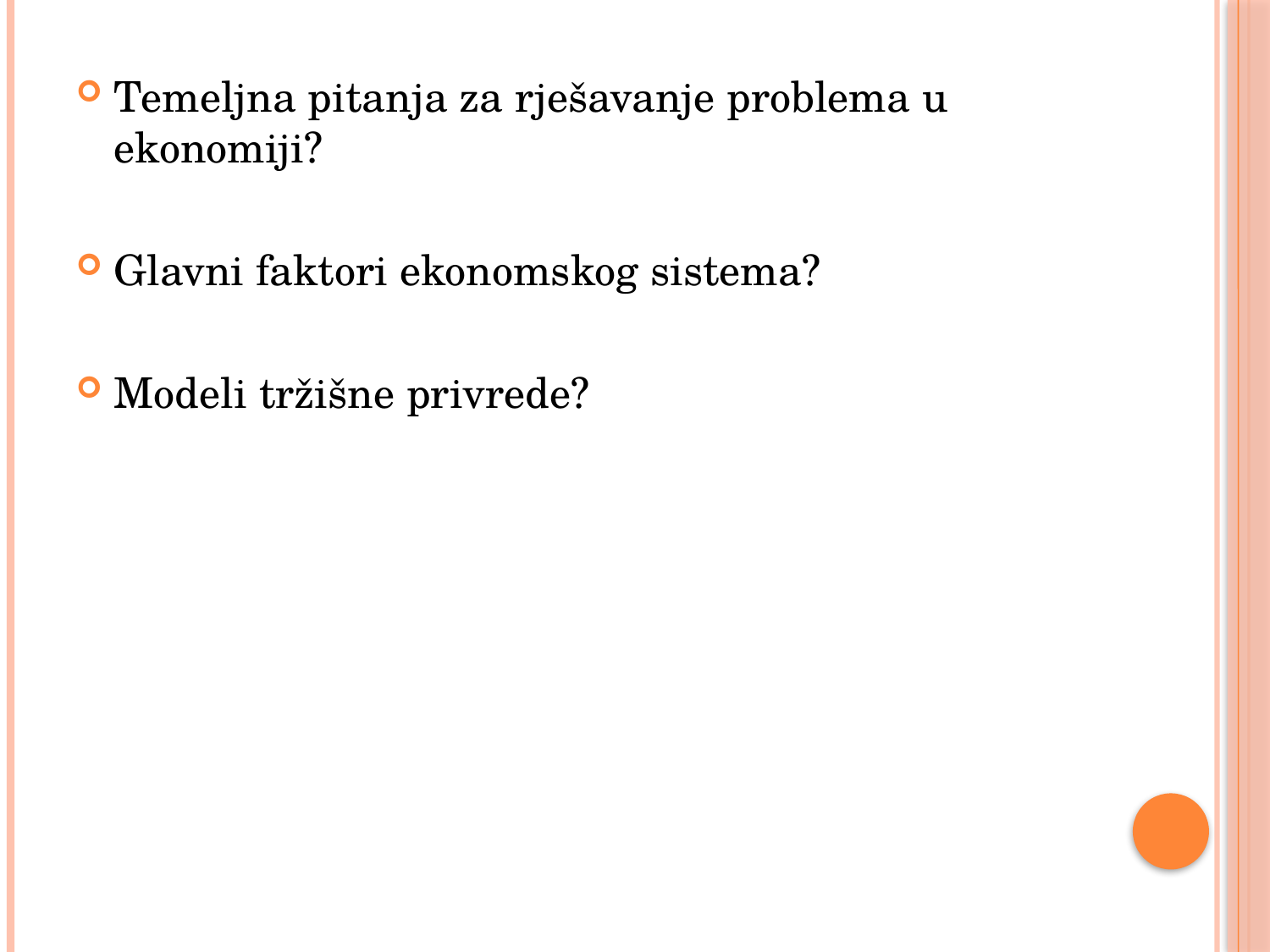

Temeljna pitanja za rješavanje problema u ekonomiji?

Glavni faktori ekonomskog sistema?

Modeli tržišne privrede?